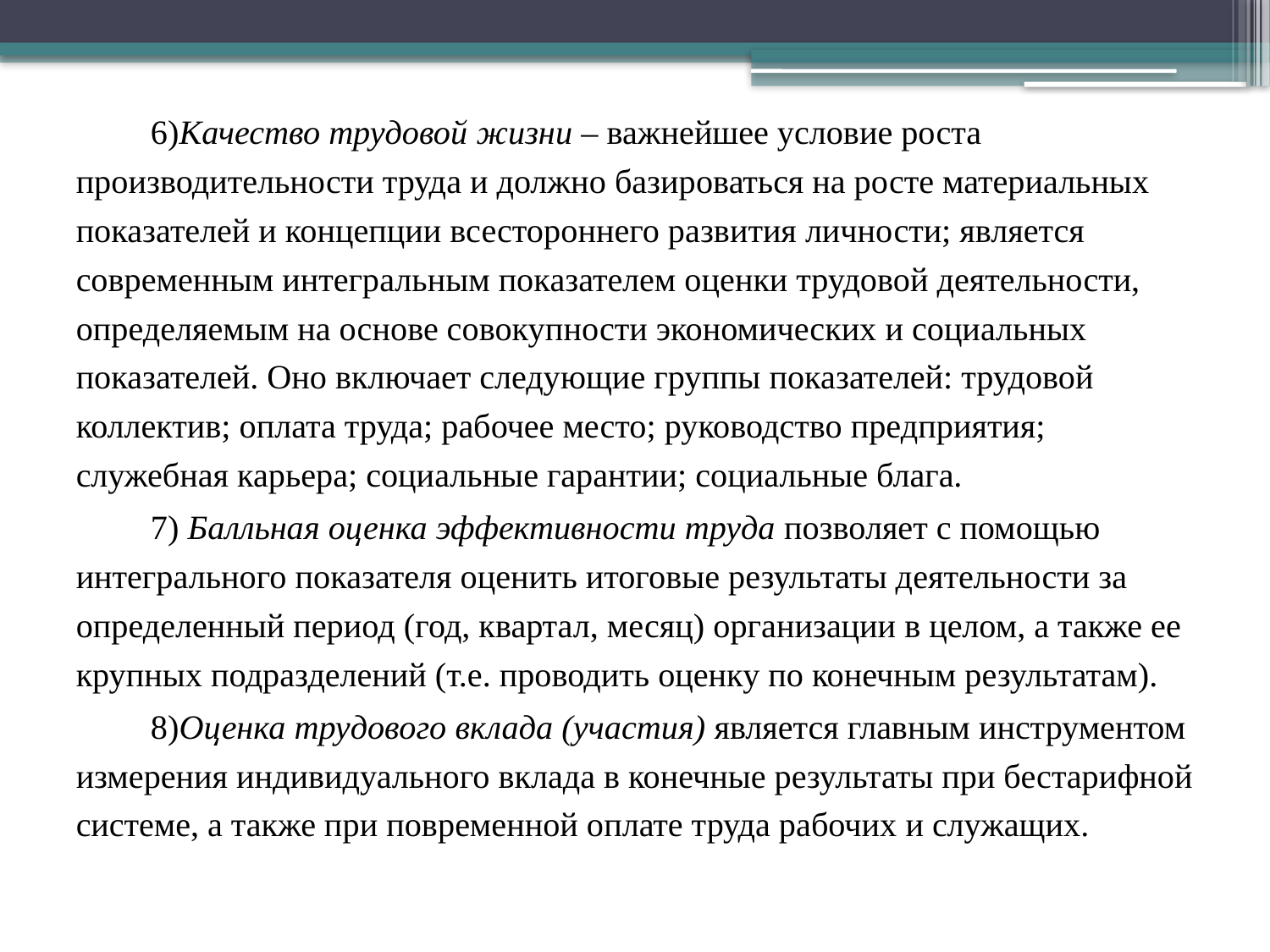

6)Качество трудовой жизни – важнейшее условие роста производительности труда и должно базироваться на росте материальных показателей и концепции всестороннего развития личности; является современным интегральным показателем оценки трудовой деятельности, определяемым на основе совокупности экономических и социальных показателей. Оно включает следующие группы показателей: трудовой коллектив; оплата труда; рабочее место; руководство предприятия; служебная карьера; социальные гарантии; социальные блага.
7) Балльная оценка эффективности труда позволяет с помощью интегрального показателя оценить итоговые результаты деятельности за определенный период (год, квартал, месяц) организации в целом, а также ее крупных подразделений (т.е. проводить оценку по конечным результатам).
8)Оценка трудового вклада (участия) является главным инструментом измерения индивидуального вклада в конечные результаты при бестарифной системе, а также при повременной оплате труда рабочих и служащих.